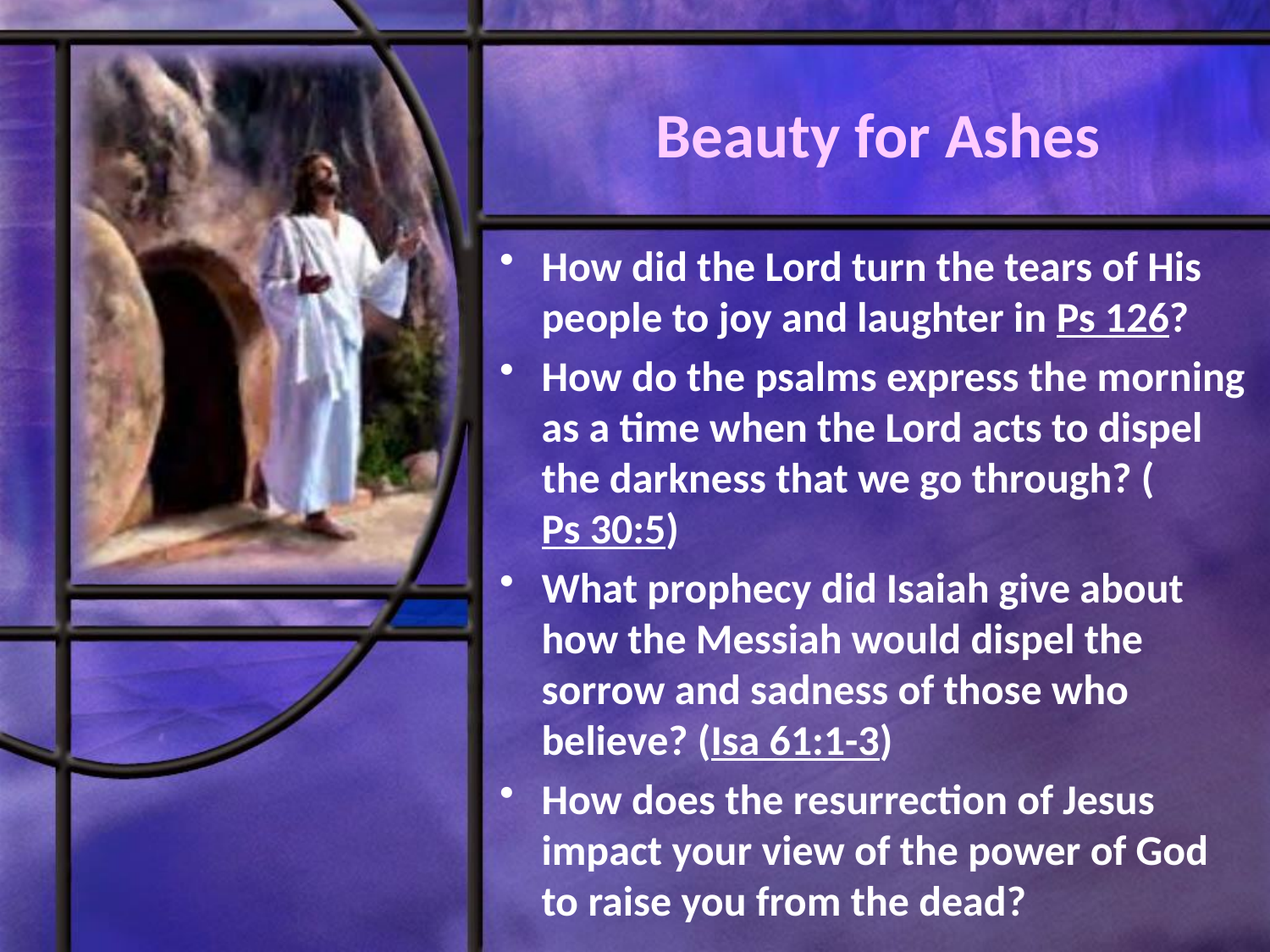

# Beauty for Ashes
How did the Lord turn the tears of His people to joy and laughter in Ps 126?
How do the psalms express the morning as a time when the Lord acts to dispel the darkness that we go through? (Ps 30:5)
What prophecy did Isaiah give about how the Messiah would dispel the sorrow and sadness of those who believe? (Isa 61:1-3)
How does the resurrection of Jesus impact your view of the power of God to raise you from the dead?